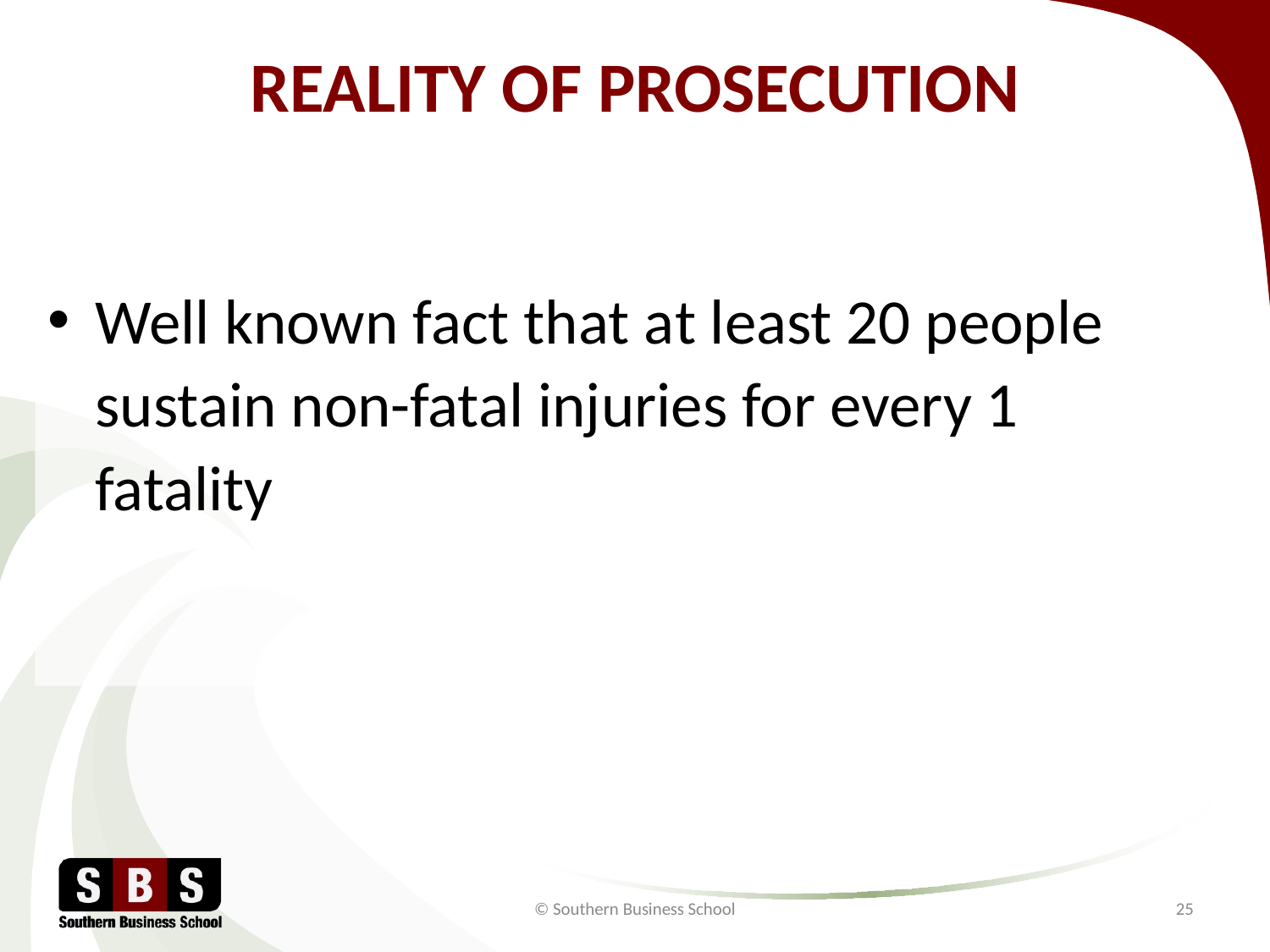

# REALITY OF PROSECUTION
Well known fact that at least 20 people sustain non-fatal injuries for every 1 fatality

© Southern Business School
25